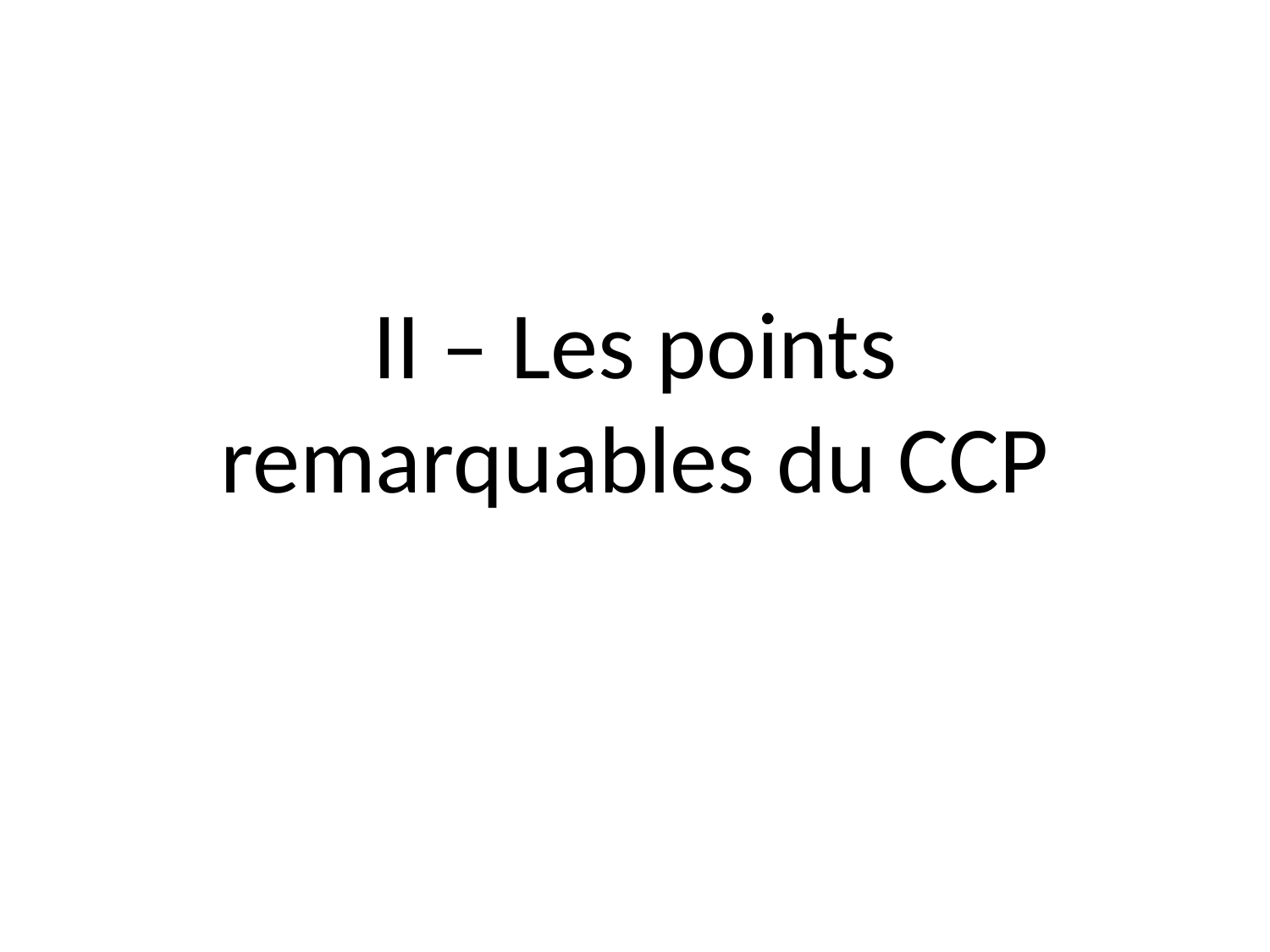

# II – Les points remarquables du CCP